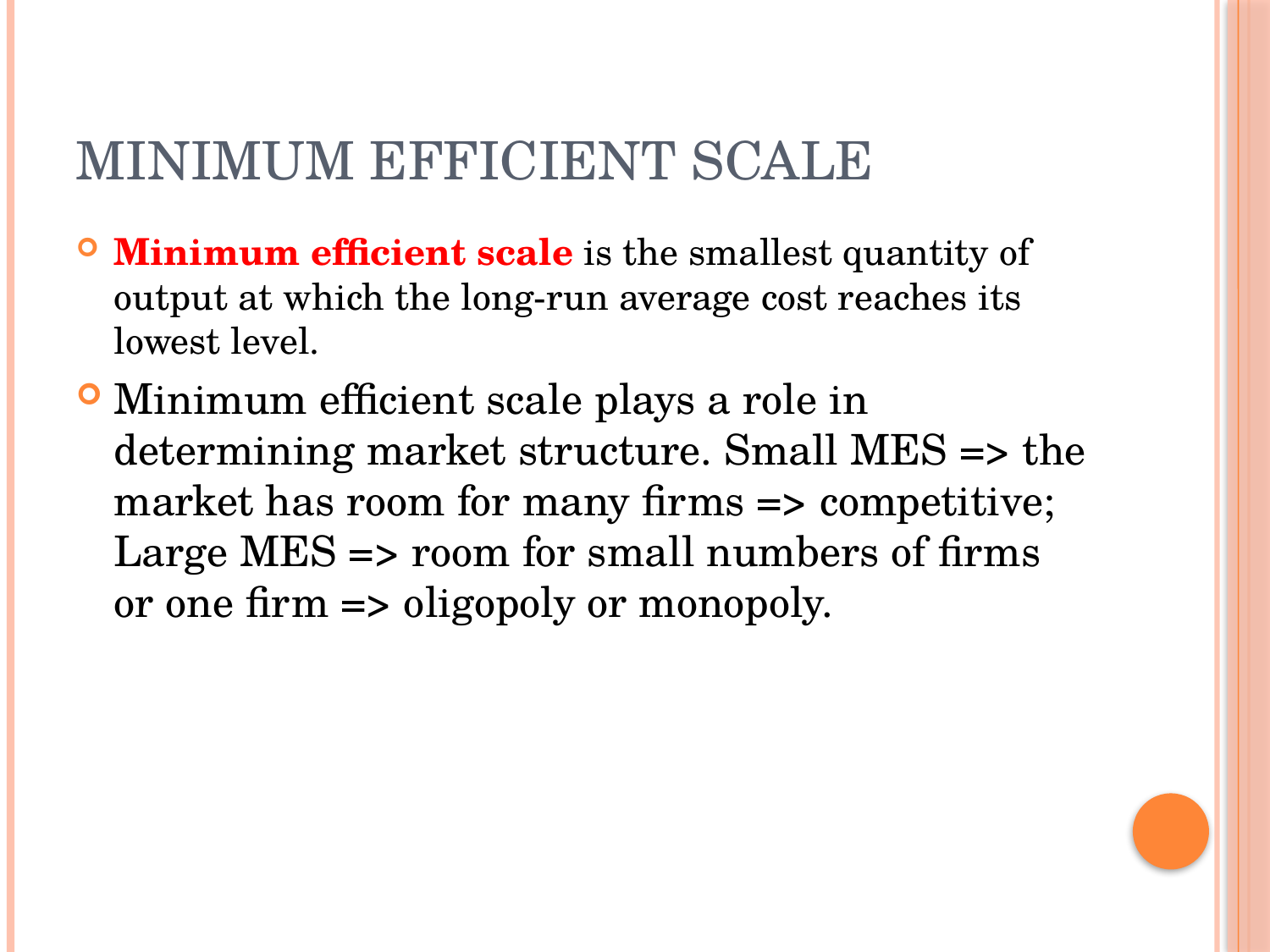

# Minimum Efficient Scale
Minimum efficient scale is the smallest quantity of output at which the long-run average cost reaches its lowest level.
Minimum efficient scale plays a role in determining market structure. Small MES => the market has room for many firms => competitive; Large MES => room for small numbers of firms or one firm => oligopoly or monopoly.